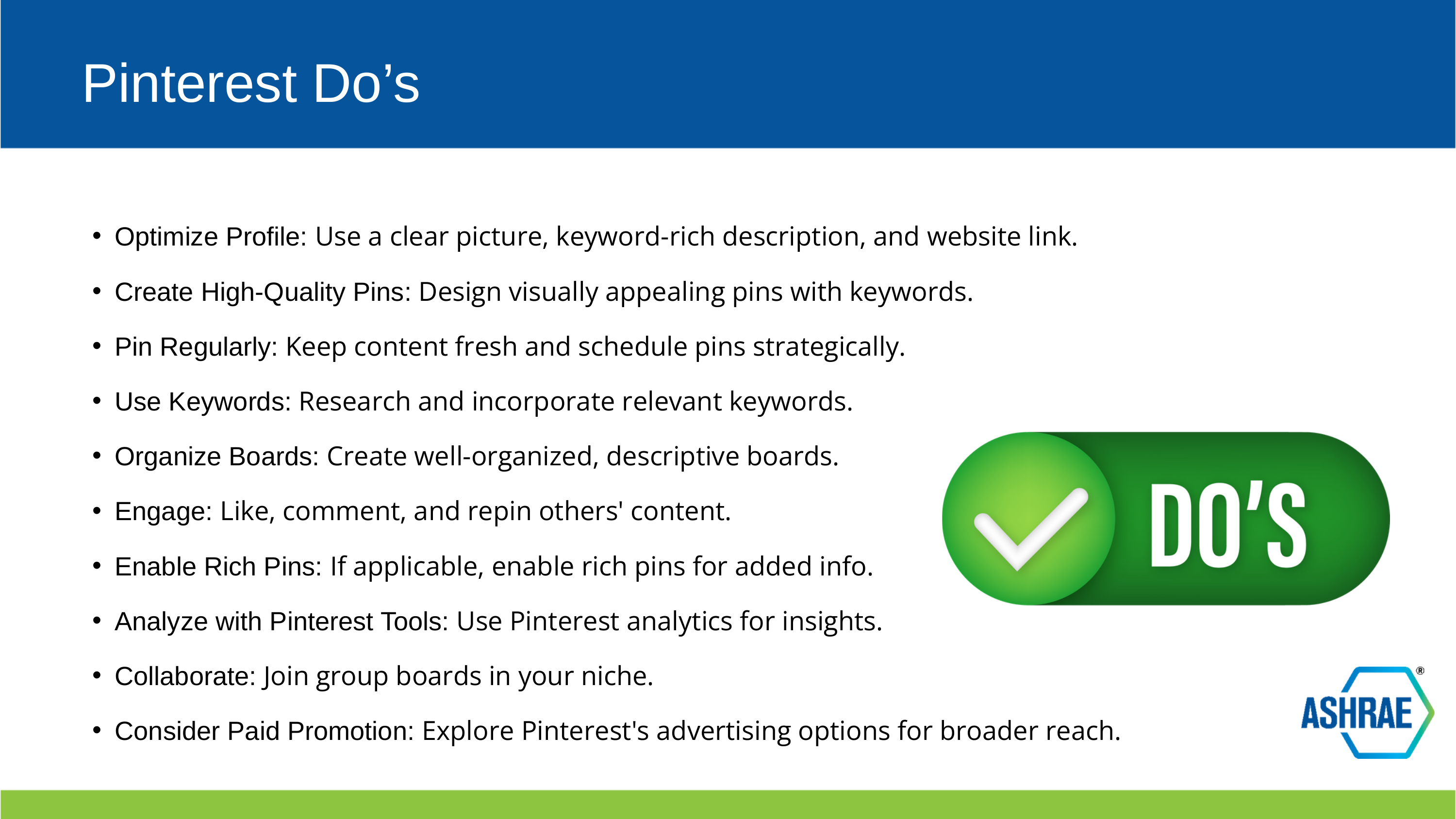

Pinterest Do’s
Optimize Profile: Use a clear picture, keyword-rich description, and website link.
Create High-Quality Pins: Design visually appealing pins with keywords.
Pin Regularly: Keep content fresh and schedule pins strategically.
Use Keywords: Research and incorporate relevant keywords.
Organize Boards: Create well-organized, descriptive boards.
Engage: Like, comment, and repin others' content.
Enable Rich Pins: If applicable, enable rich pins for added info.
Analyze with Pinterest Tools: Use Pinterest analytics for insights.
Collaborate: Join group boards in your niche.
Consider Paid Promotion: Explore Pinterest's advertising options for broader reach.